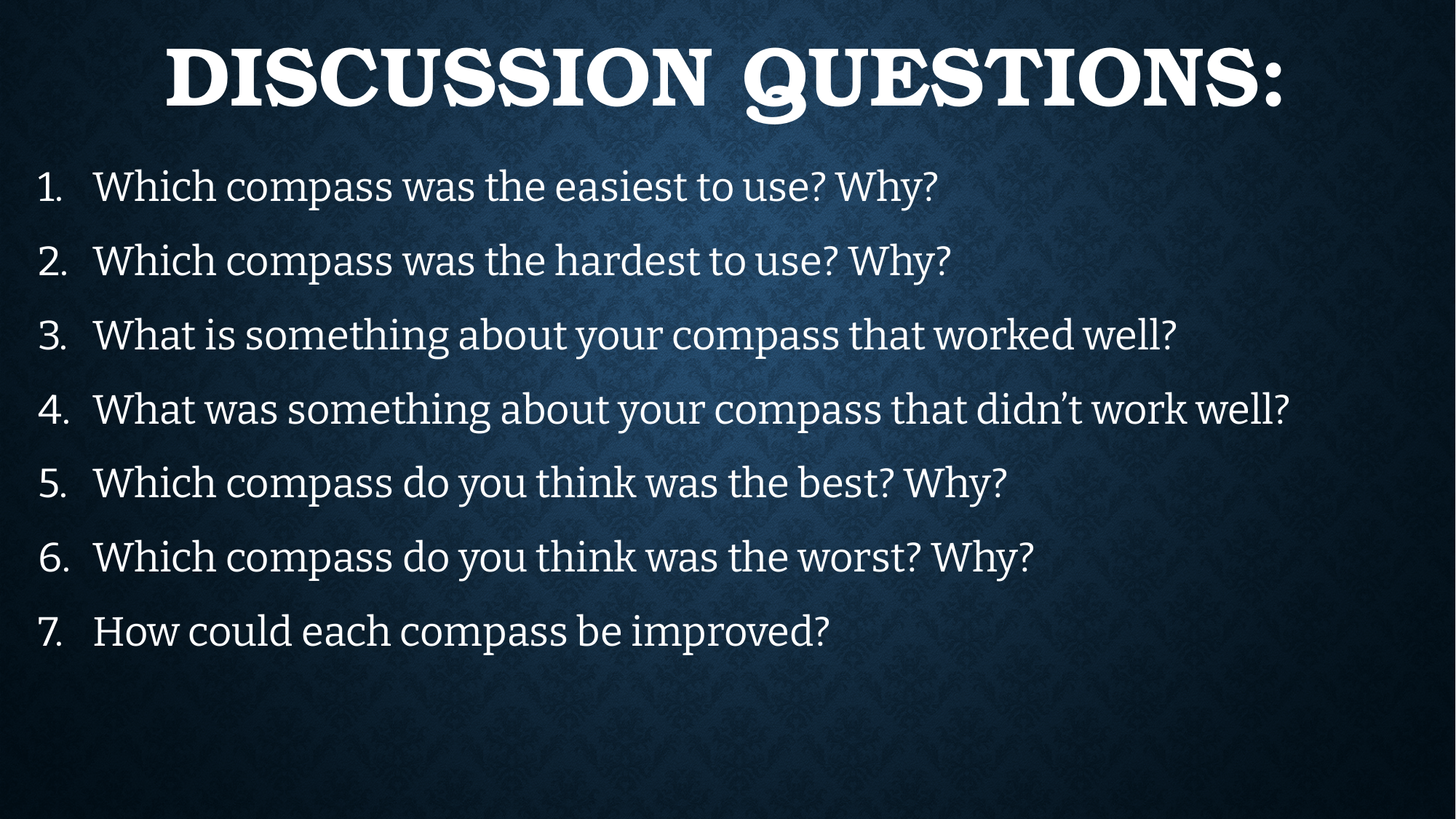

# DISCUSSION QUESTIONS:
Which compass was the easiest to use? Why?
Which compass was the hardest to use? Why?
What is something about your compass that worked well?
What was something about your compass that didn’t work well?
Which compass do you think was the best? Why?
Which compass do you think was the worst? Why?
How could each compass be improved?